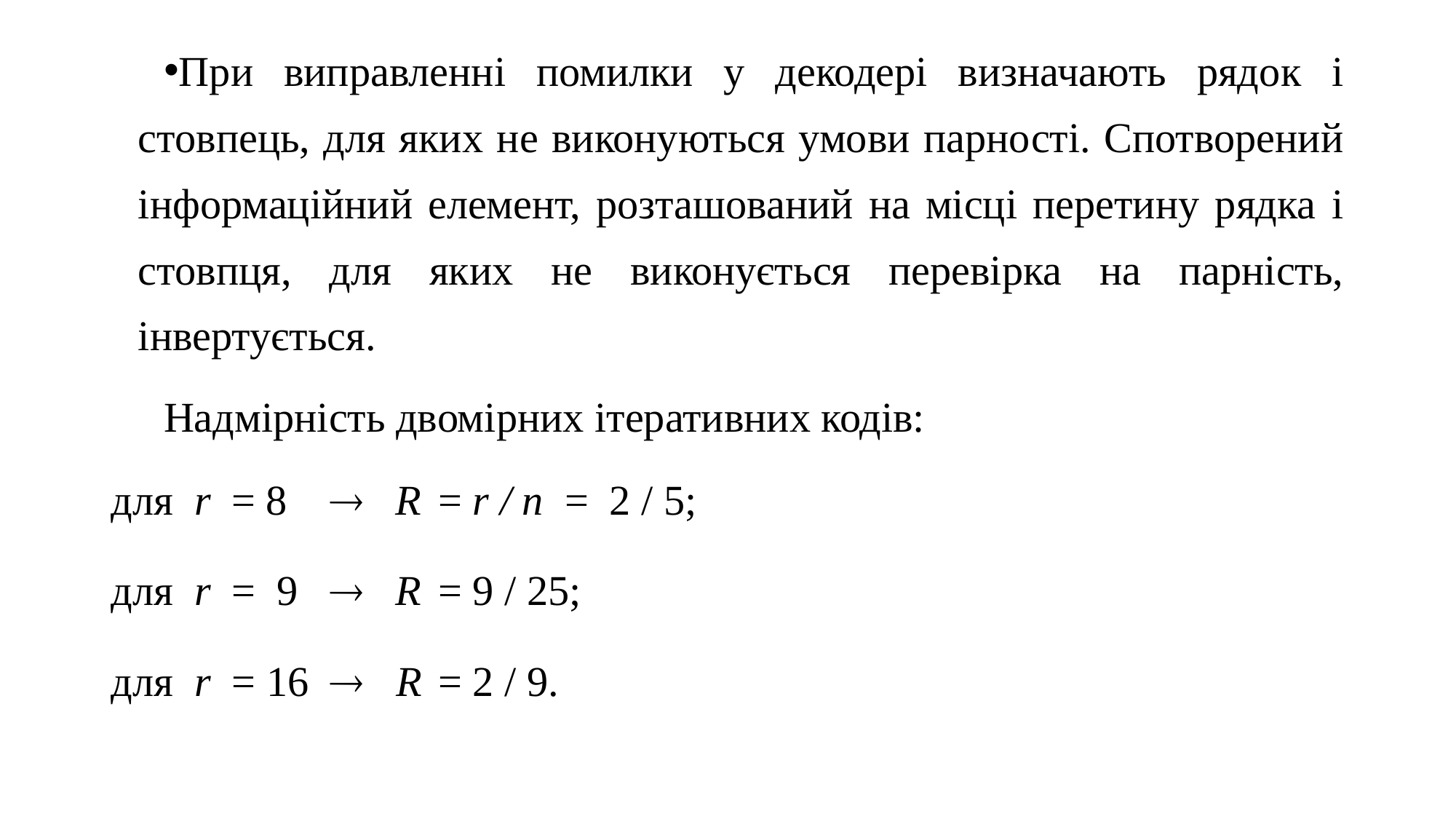

При виправленні помилки у декодері визначають рядок і стовпець, для яких не виконуються умови парності. Спотворений інформаційний елемент, розташований на місці перетину рядка і стовпця, для яких не виконується перевірка на парність, інвертується.
     Надмірність двомірних ітеративних кодів:
для  r  = 8    →   R  = r / n  =  2 / 5;
для  r  =  9   →   R  = 9 / 25;
для  r  = 16  →   R  = 2 / 9.